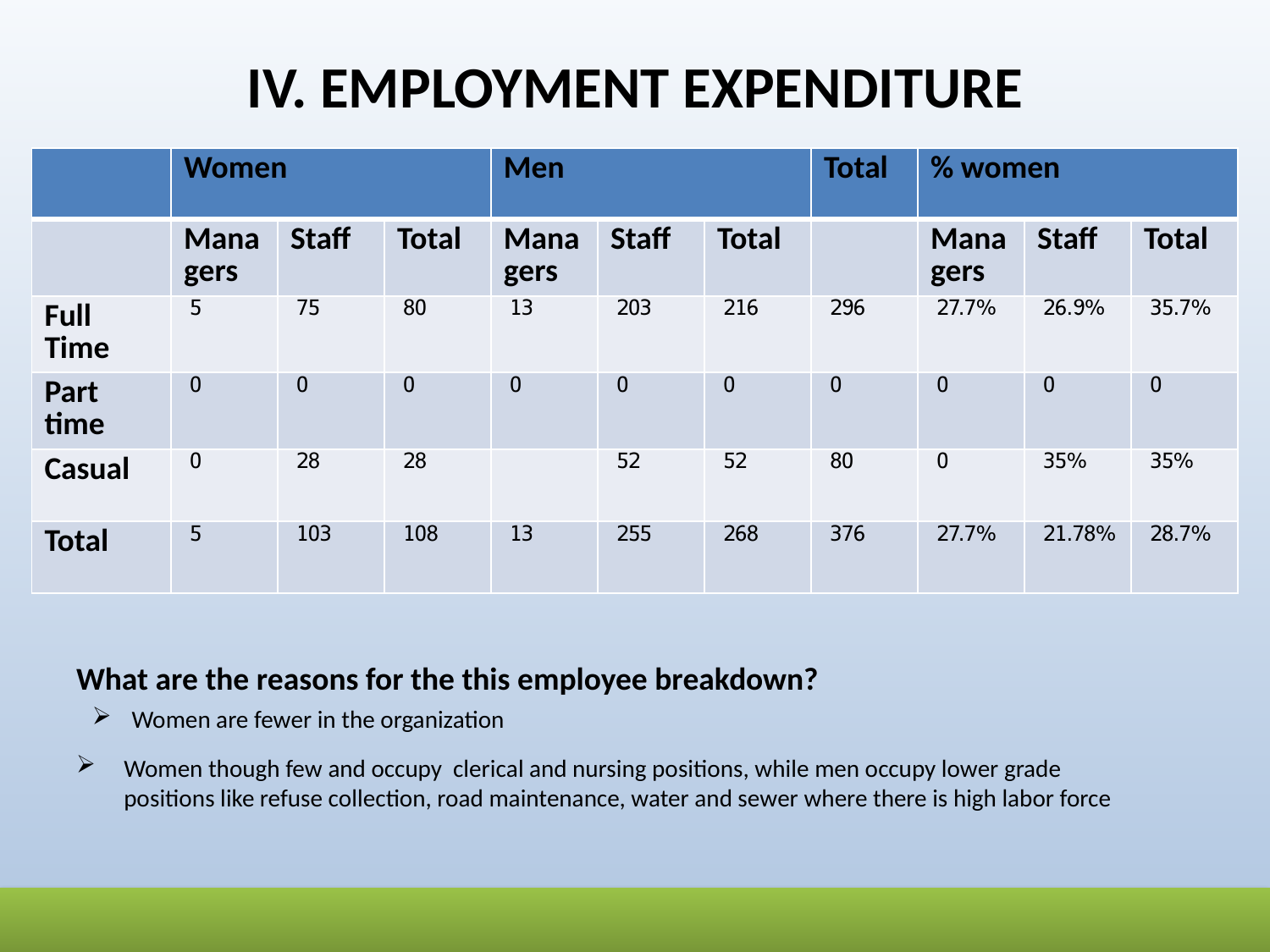

# IV. EMPLOYMENT EXPENDITURE
|  | Women |  |  | Men |  |  | Total | % women |  |  |
| --- | --- | --- | --- | --- | --- | --- | --- | --- | --- | --- |
|  | Managers | Staff | Total | Managers | Staff | Total |  | Managers | Staff | Total |
| Full Time | 5 | 75 | 80 | 13 | 203 | 216 | 296 | 27.7% | 26.9% | 35.7% |
| Part time | 0 | 0 | 0 | 0 | 0 | 0 | 0 | 0 | 0 | 0 |
| Casual | 0 | 28 | 28 |  | 52 | 52 | 80 | 0 | 35% | 35% |
| Total | 5 | 103 | 108 | 13 | 255 | 268 | 376 | 27.7% | 21.78% | 28.7% |
What are the reasons for the this employee breakdown?
Women are fewer in the organization
Women though few and occupy  clerical and nursing positions, while men occupy lower grade positions like refuse collection, road maintenance, water and sewer where there is high labor force